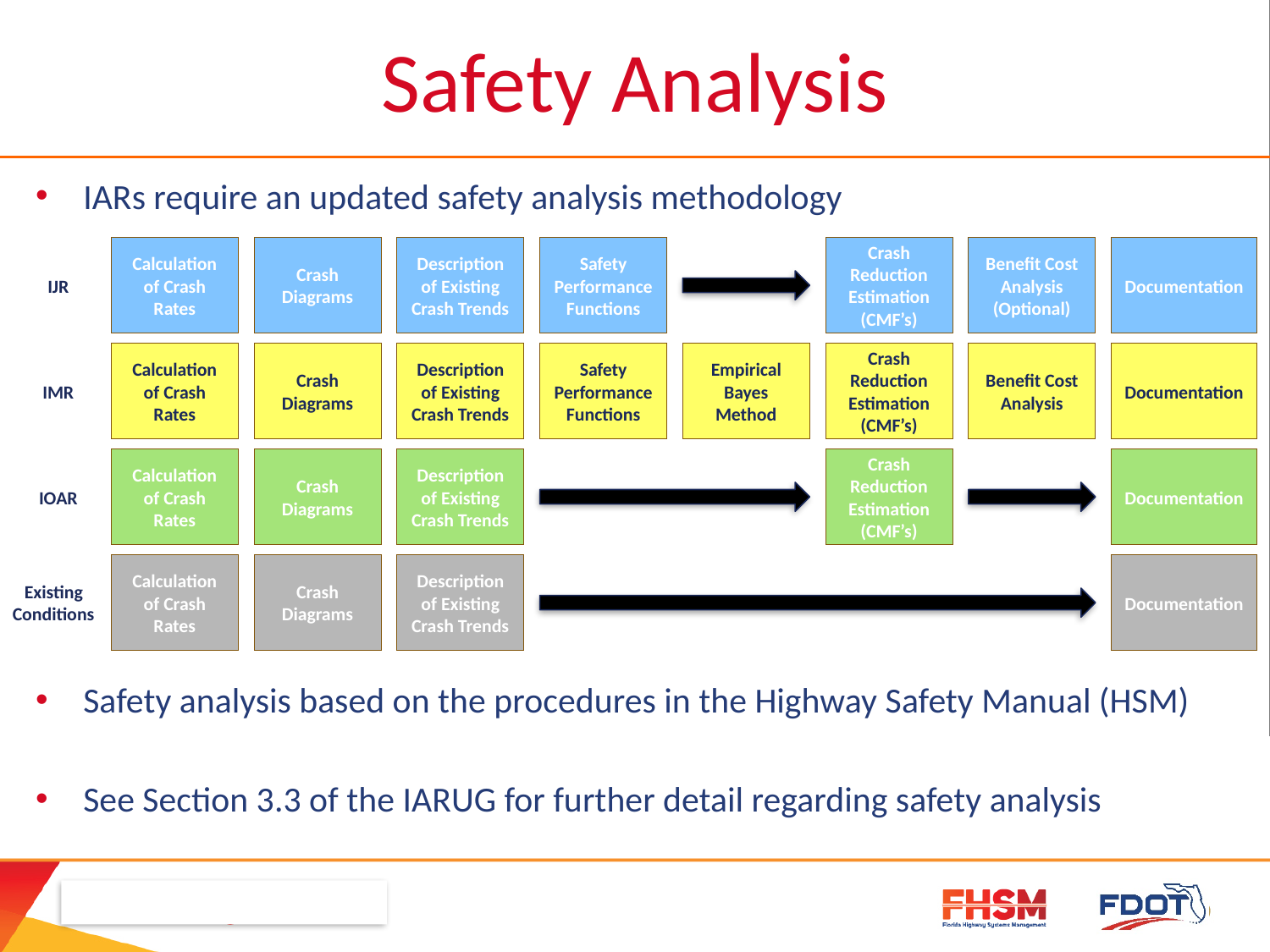

Safety Analysis
IARs require an updated safety analysis methodology

IJR
Calculation of Crash Rates
Crash Diagrams
Description of Existing Crash Trends
Safety Performance Functions
Crash Reduction Estimation (CMF’s)
Benefit Cost Analysis (Optional)
Documentation

IMR
Calculation of Crash Rates
Crash Diagrams
Description of Existing Crash Trends
Safety Performance Functions
Empirical Bayes Method
Crash Reduction Estimation (CMF’s)
Benefit Cost Analysis
Documentation
IOAR
Calculation of Crash Rates
Crash Diagrams
Description of Existing Crash Trends
Crash Reduction Estimation (CMF’s)
Documentation

Existing Conditions
Calculation of Crash Rates
Crash Diagrams
Description of Existing Crash Trends
Documentation

Safety analysis based on the procedures in the Highway Safety Manual (HSM)

See Section 3.3 of the IARUG for further detail regarding safety analysis